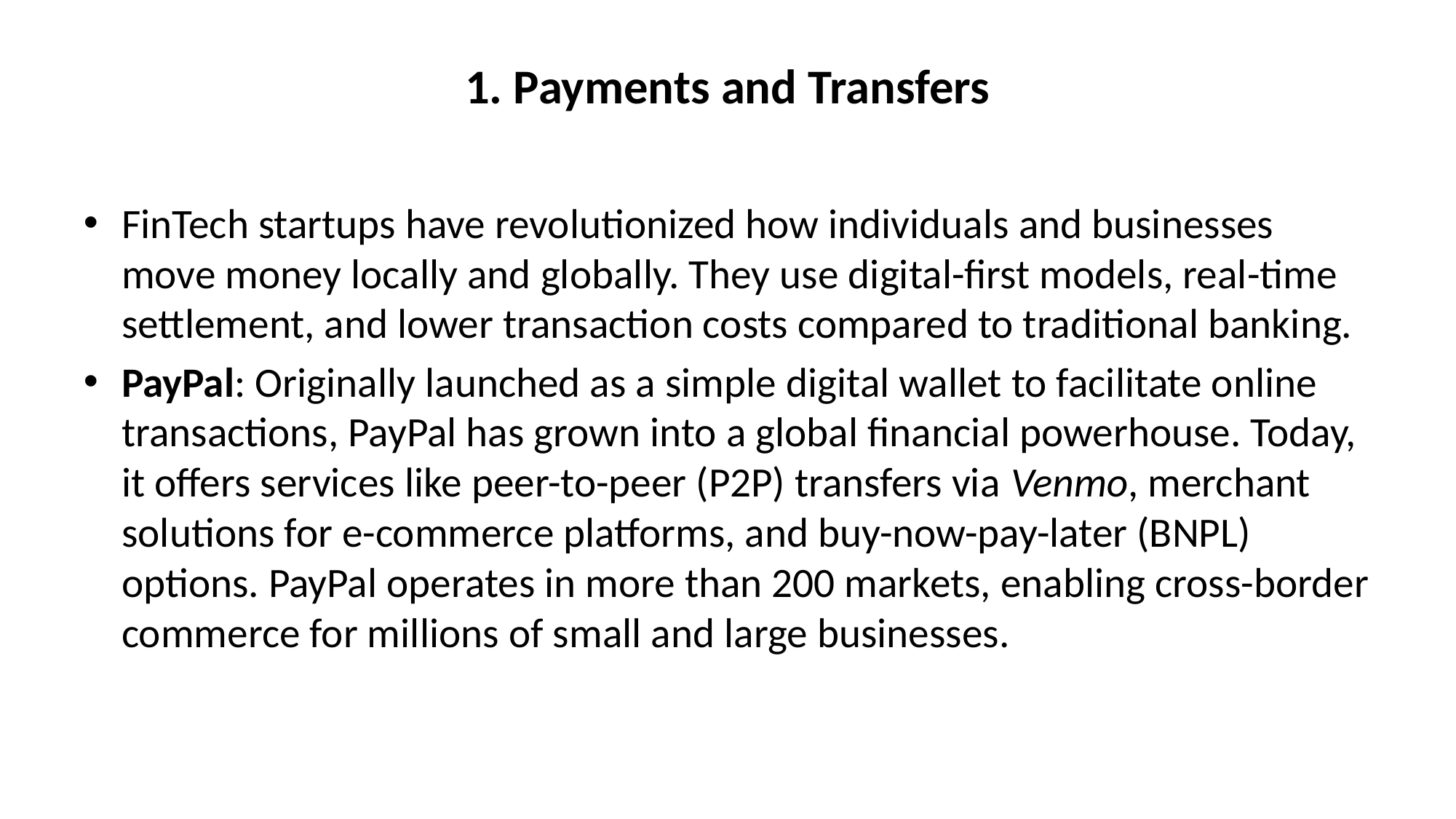

# 1. Payments and Transfers
FinTech startups have revolutionized how individuals and businesses move money locally and globally. They use digital-first models, real-time settlement, and lower transaction costs compared to traditional banking.
PayPal: Originally launched as a simple digital wallet to facilitate online transactions, PayPal has grown into a global financial powerhouse. Today, it offers services like peer-to-peer (P2P) transfers via Venmo, merchant solutions for e-commerce platforms, and buy-now-pay-later (BNPL) options. PayPal operates in more than 200 markets, enabling cross-border commerce for millions of small and large businesses.